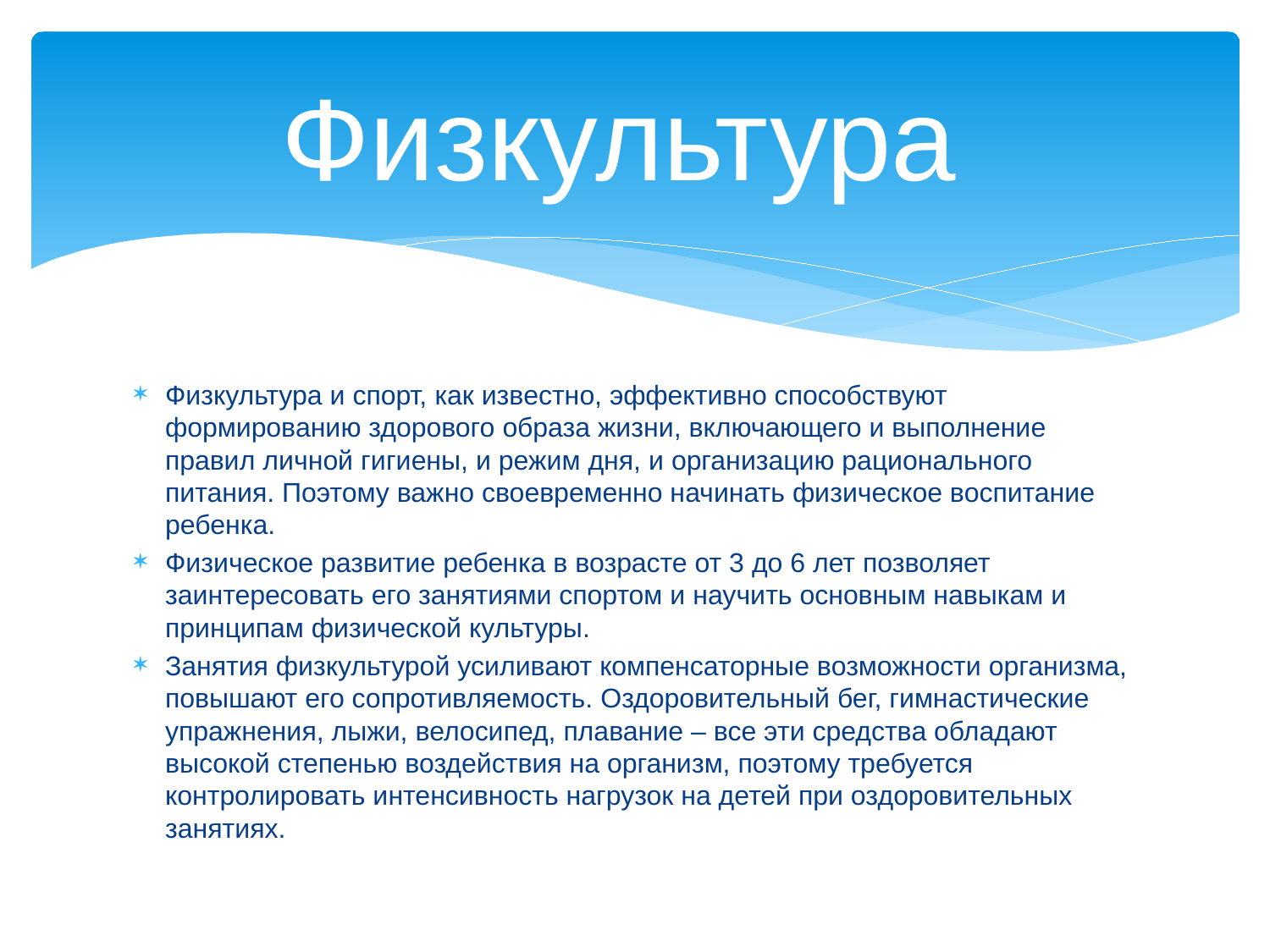

# Физкультура
Физкультура и спорт, как известно, эффективно способствуют формированию здорового образа жизни, включающего и выполнение правил личной гигиены, и режим дня, и организацию рационального питания. Поэтому важно своевременно начинать физическое воспитание ребенка.
Физическое развитие ребенка в возрасте от 3 до 6 лет позволяет заинтересовать его занятиями спортом и научить основным навыкам и принципам физической культуры.
Занятия физкультурой усиливают компенсаторные возможности организма, повышают его сопротивляемость. Оздоровительный бег, гимнастические упражнения, лыжи, велосипед, плавание – все эти средства обладают высокой степенью воздействия на организм, поэтому требуется контролировать интенсивность нагрузок на детей при оздоровительных занятиях.